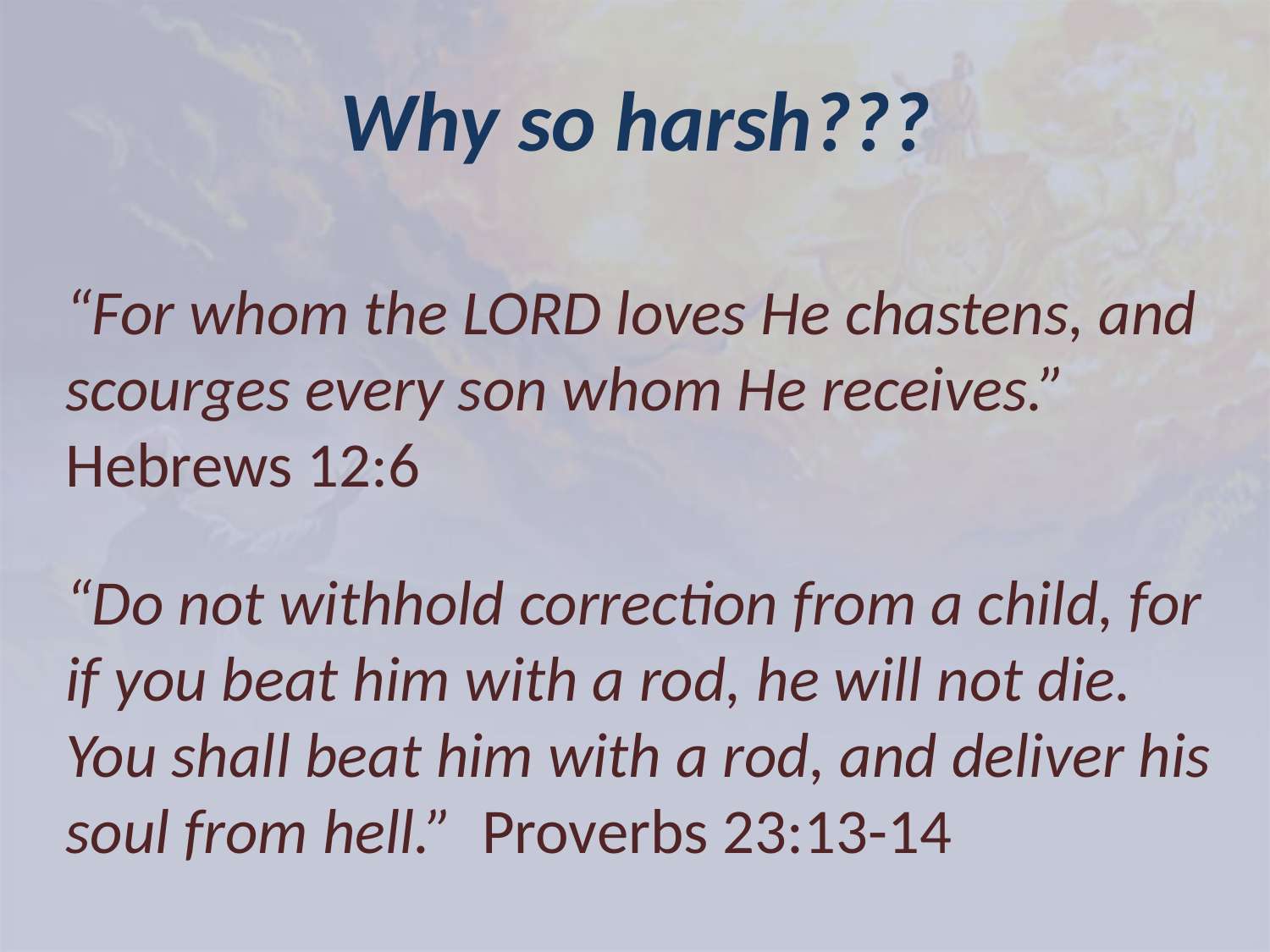

# Why so harsh???
“For whom the LORD loves He chastens, and scourges every son whom He receives.”  Hebrews 12:6

“Do not withhold correction from a child, for if you beat him with a rod, he will not die.  You shall beat him with a rod, and deliver his soul from hell.”  Proverbs 23:13-14